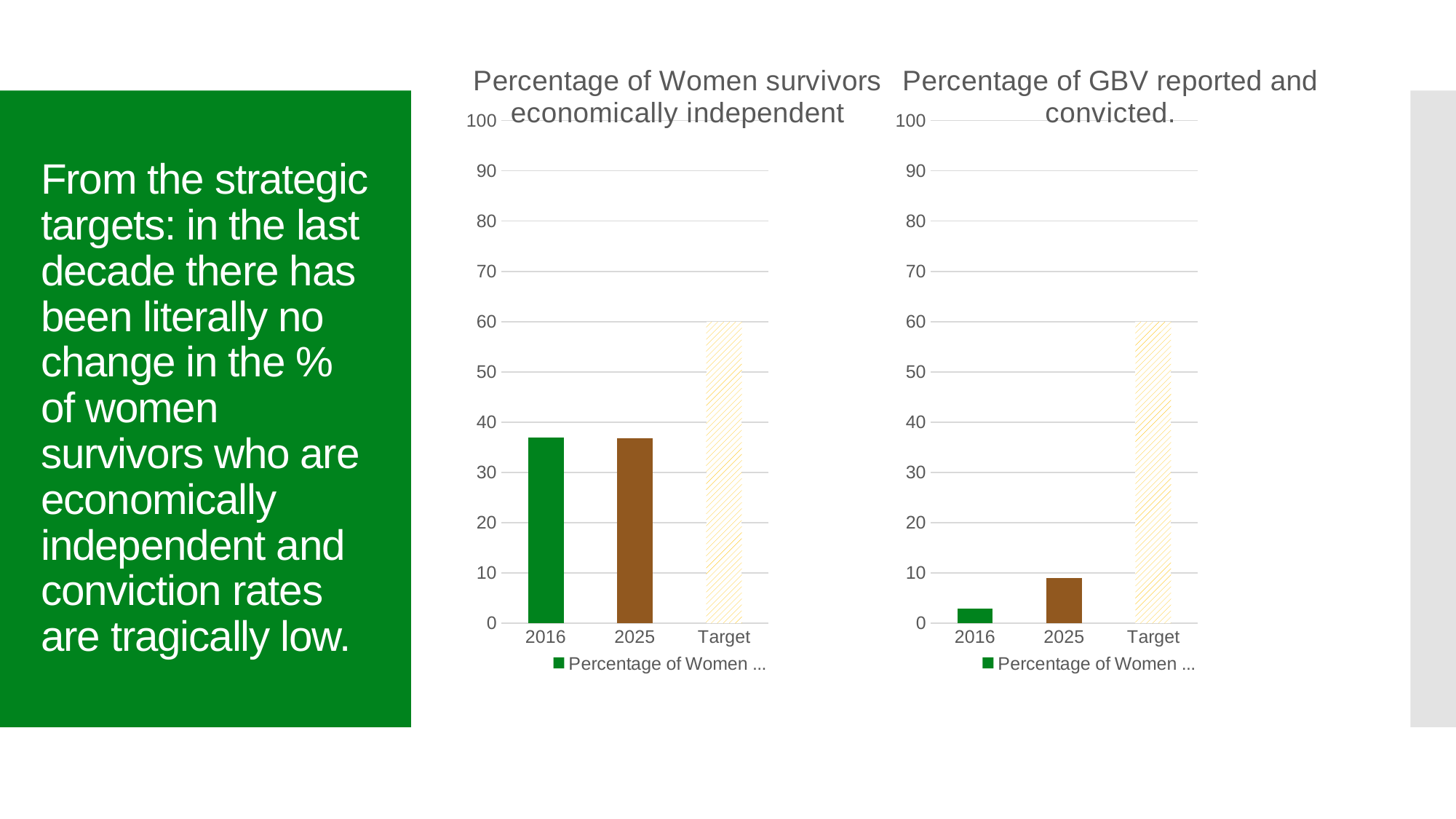

### Chart:

| Category | Percentage of Women survivors economically independent |
|---|---|
| 2016 | 36.9 |
| 2025 | 36.8 |
| Target | 60.0 |

### Chart: Percentage of GBV reported and convicted.

| Category | Percentage of Women survivors economically independent |
|---|---|
| 2016 | 3.0 |
| 2025 | 9.0 |
| Target | 60.0 |
# From the strategic targets: in the last decade there has been literally no change in the % of women survivors who are economically independent and conviction rates are tragically low.